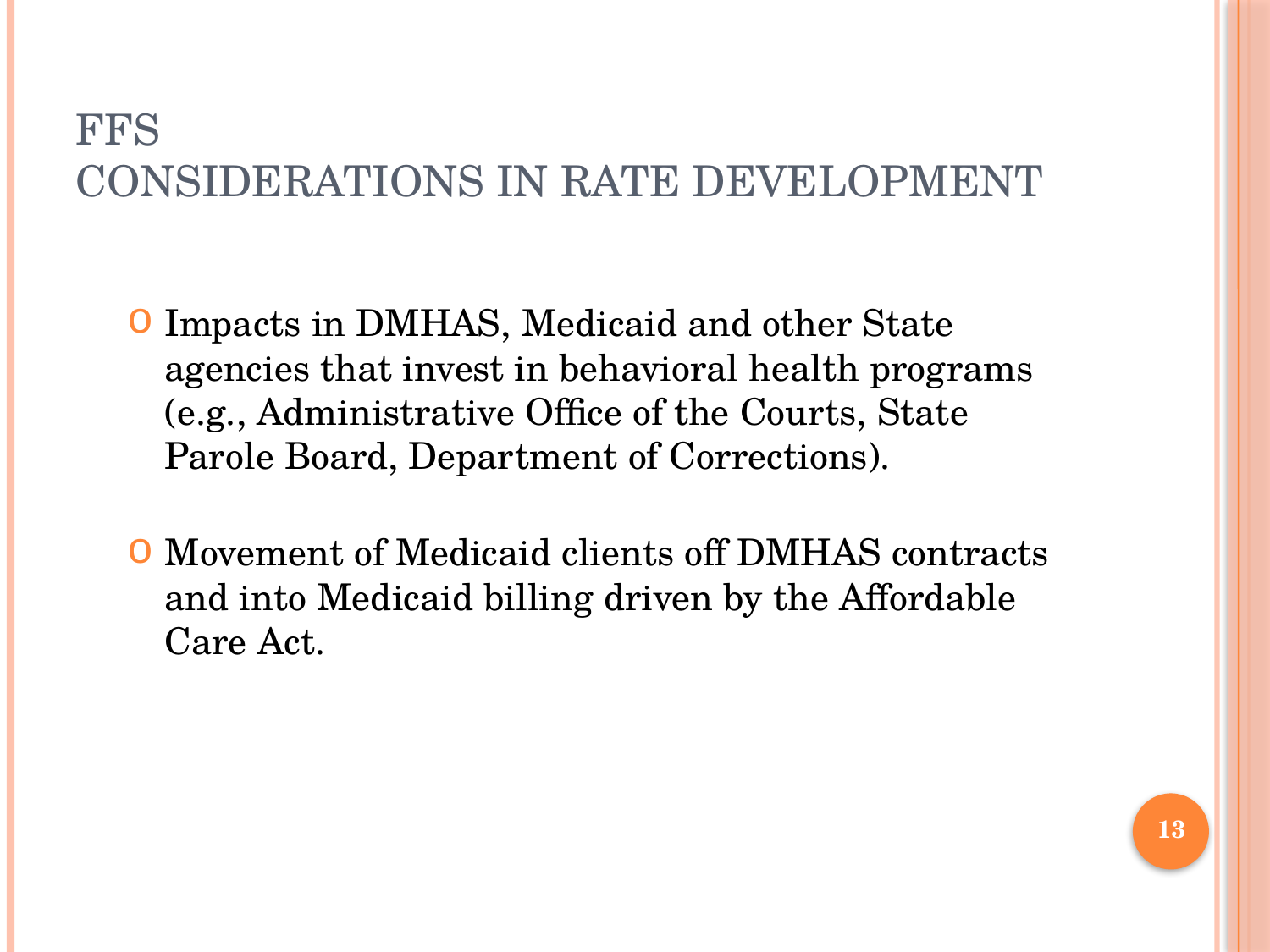

# FFS Considerations in rate development

Impacts in DMHAS, Medicaid and other State agencies that invest in behavioral health programs (e.g., Administrative Office of the Courts, State Parole Board, Department of Corrections).
Movement of Medicaid clients off DMHAS contracts and into Medicaid billing driven by the Affordable Care Act.

13